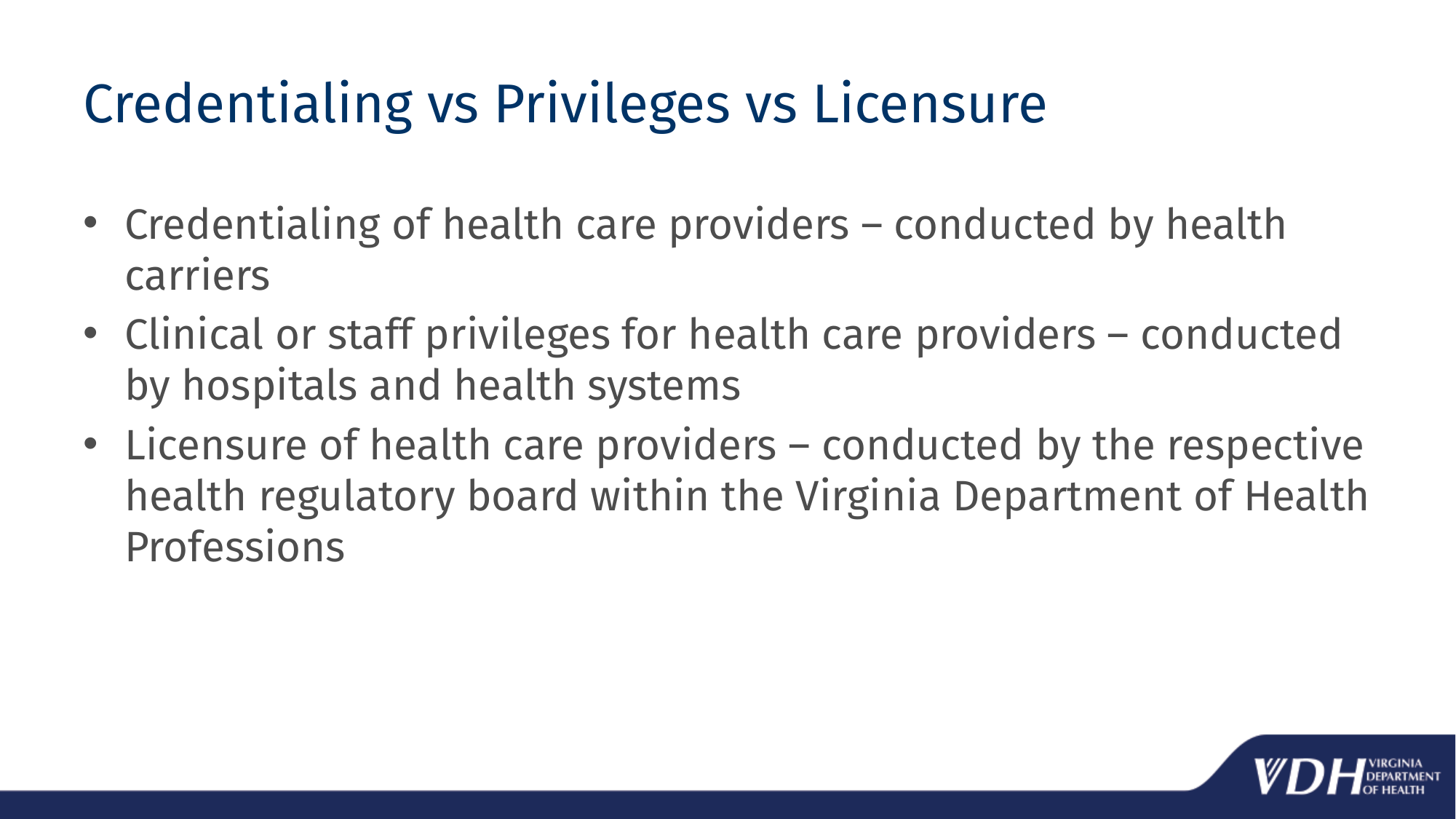

# Credentialing vs Privileges vs Licensure
Credentialing of health care providers – conducted by health carriers
Clinical or staff privileges for health care providers – conducted by hospitals and health systems
Licensure of health care providers – conducted by the respective health regulatory board within the Virginia Department of Health Professions